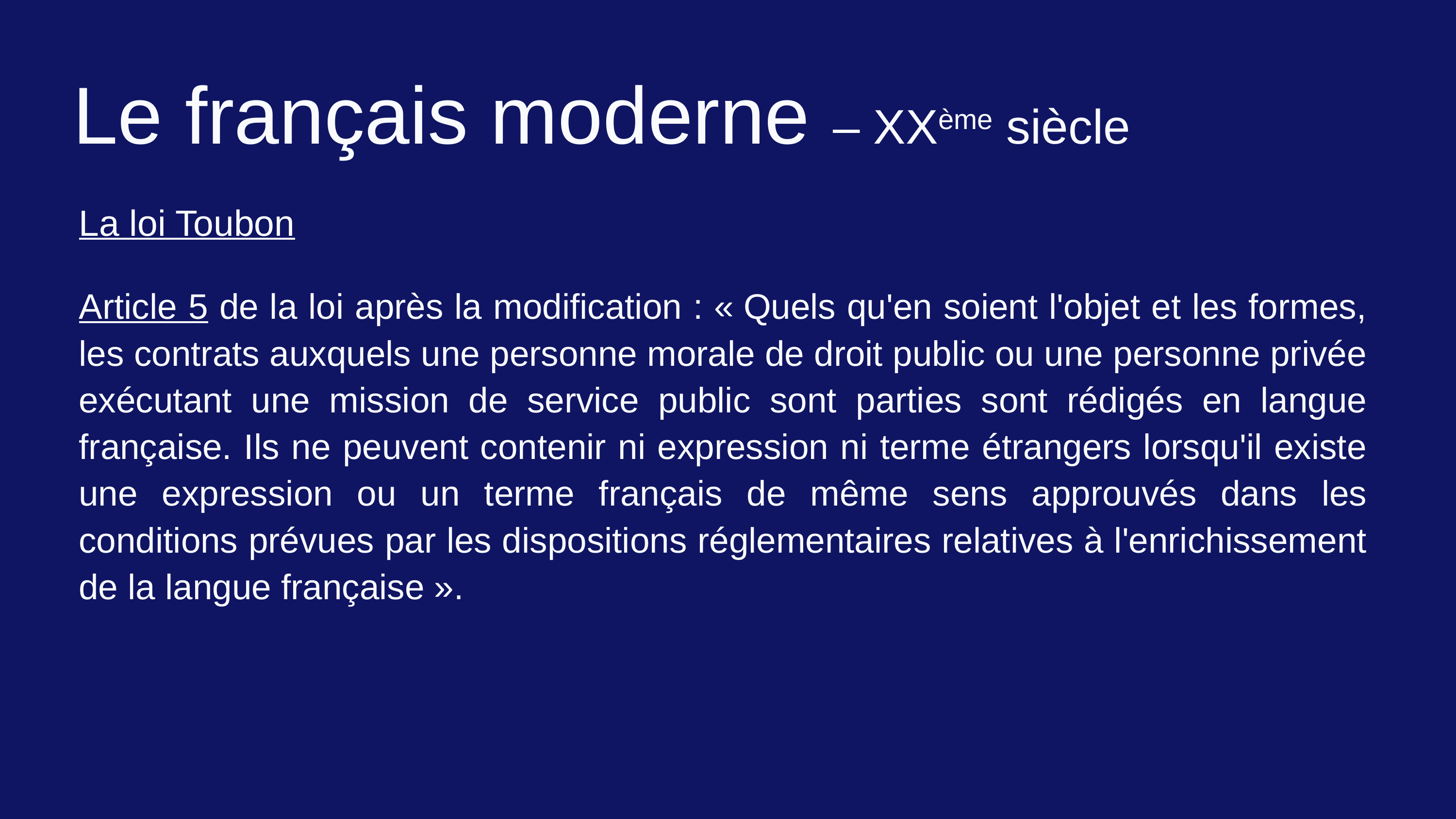

Le français moderne – XXème siècle
La loi Toubon
Article 5 de la loi après la modification : « Quels qu'en soient l'objet et les formes, les contrats auxquels une personne morale de droit public ou une personne privée exécutant une mission de service public sont parties sont rédigés en langue française. Ils ne peuvent contenir ni expression ni terme étrangers lorsqu'il existe une expression ou un terme français de même sens approuvés dans les conditions prévues par les dispositions réglementaires relatives à l'enrichissement de la langue française ».